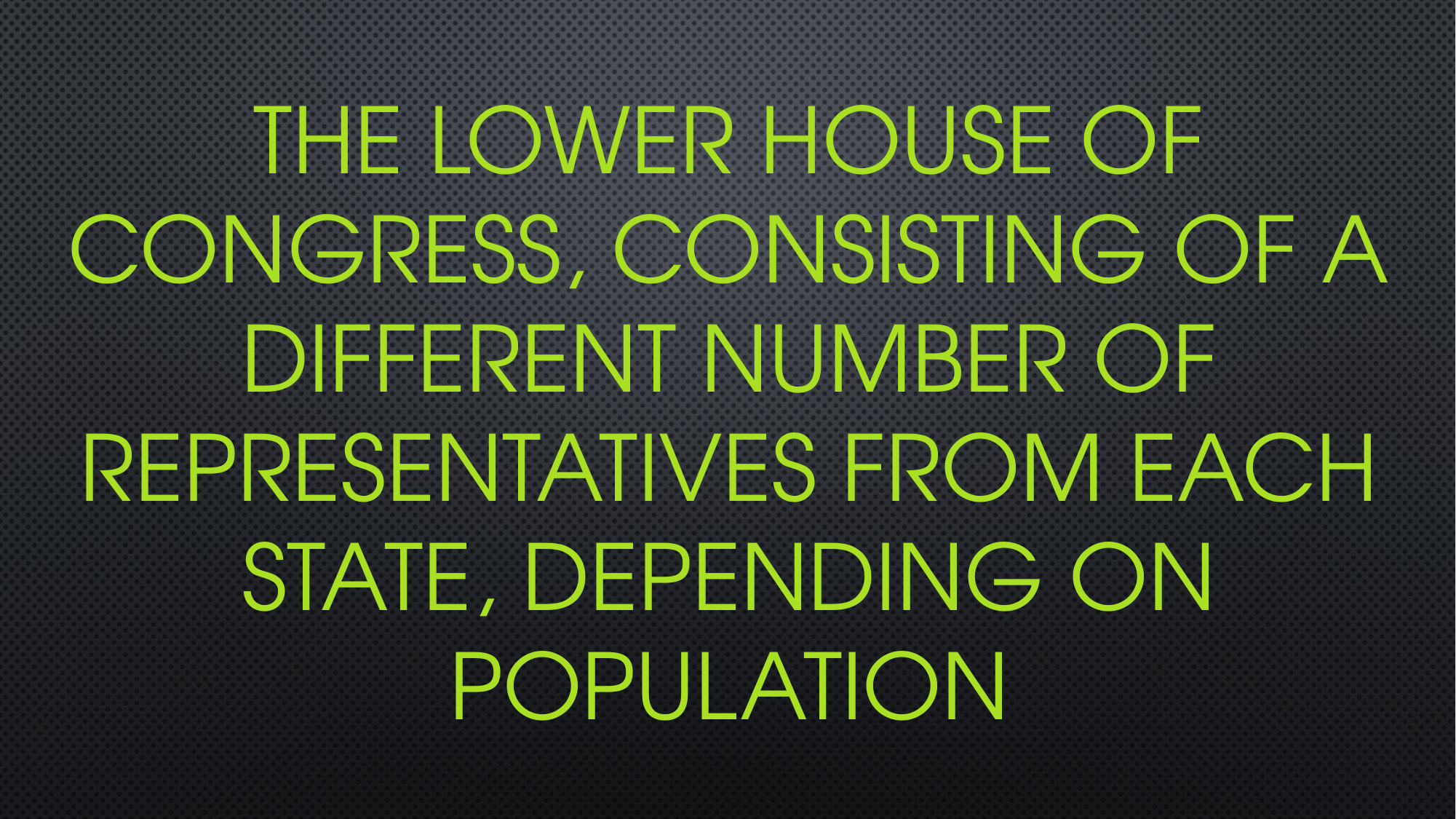

# The lower house of congress, consisting of a different number of representatives from each state, depending on population